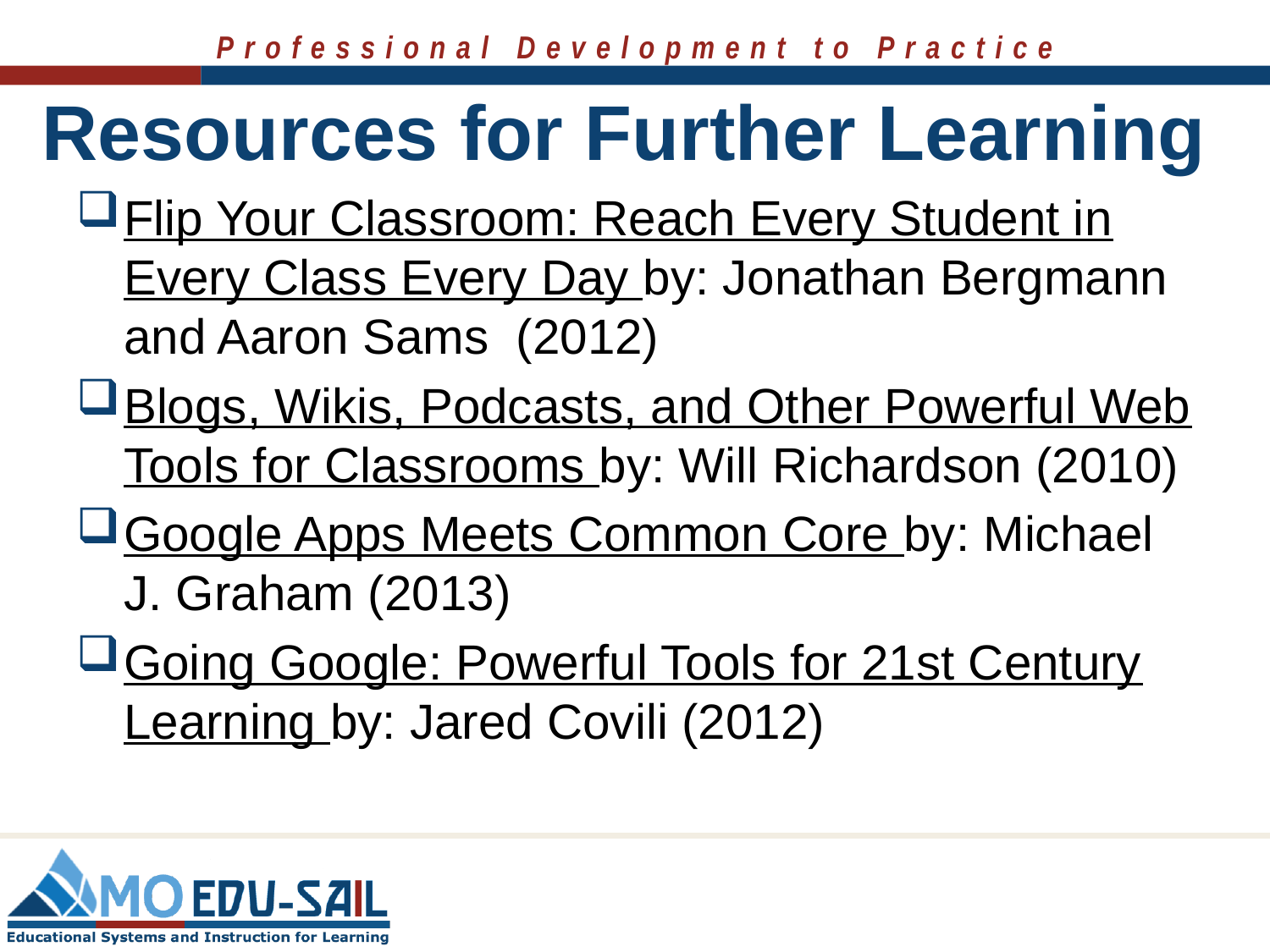

# Resources for Further Learning
Flip Your Classroom: Reach Every Student in Every Class Every Day by: Jonathan Bergmann and Aaron Sams  (2012)
Blogs, Wikis, Podcasts, and Other Powerful Web Tools for Classrooms by: Will Richardson (2010)
Google Apps Meets Common Core by: Michael J. Graham (2013)
Going Google: Powerful Tools for 21st Century Learning by: Jared Covili (2012)